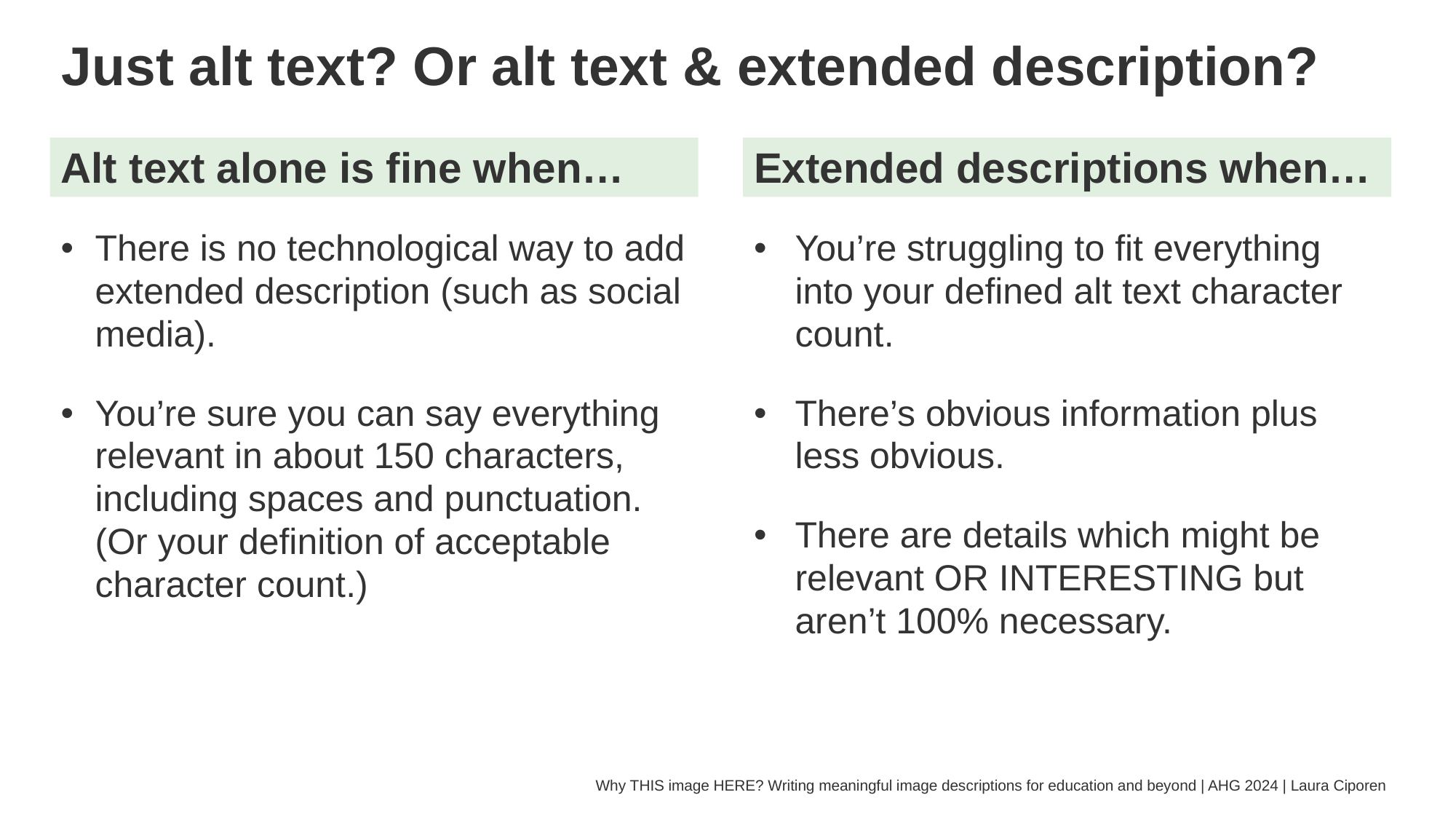

# Just alt text? Or alt text & extended description?
Alt text alone is fine when…
Extended descriptions when…
There is no technological way to add extended description (such as social media).
You’re sure you can say everything relevant in about 150 characters, including spaces and punctuation. (Or your definition of acceptable character count.)
You’re struggling to fit everything into your defined alt text character count.
There’s obvious information plus less obvious.
There are details which might be relevant OR INTERESTING but aren’t 100% necessary.
Why THIS image HERE? Writing meaningful image descriptions for education and beyond | AHG 2024 | Laura Ciporen